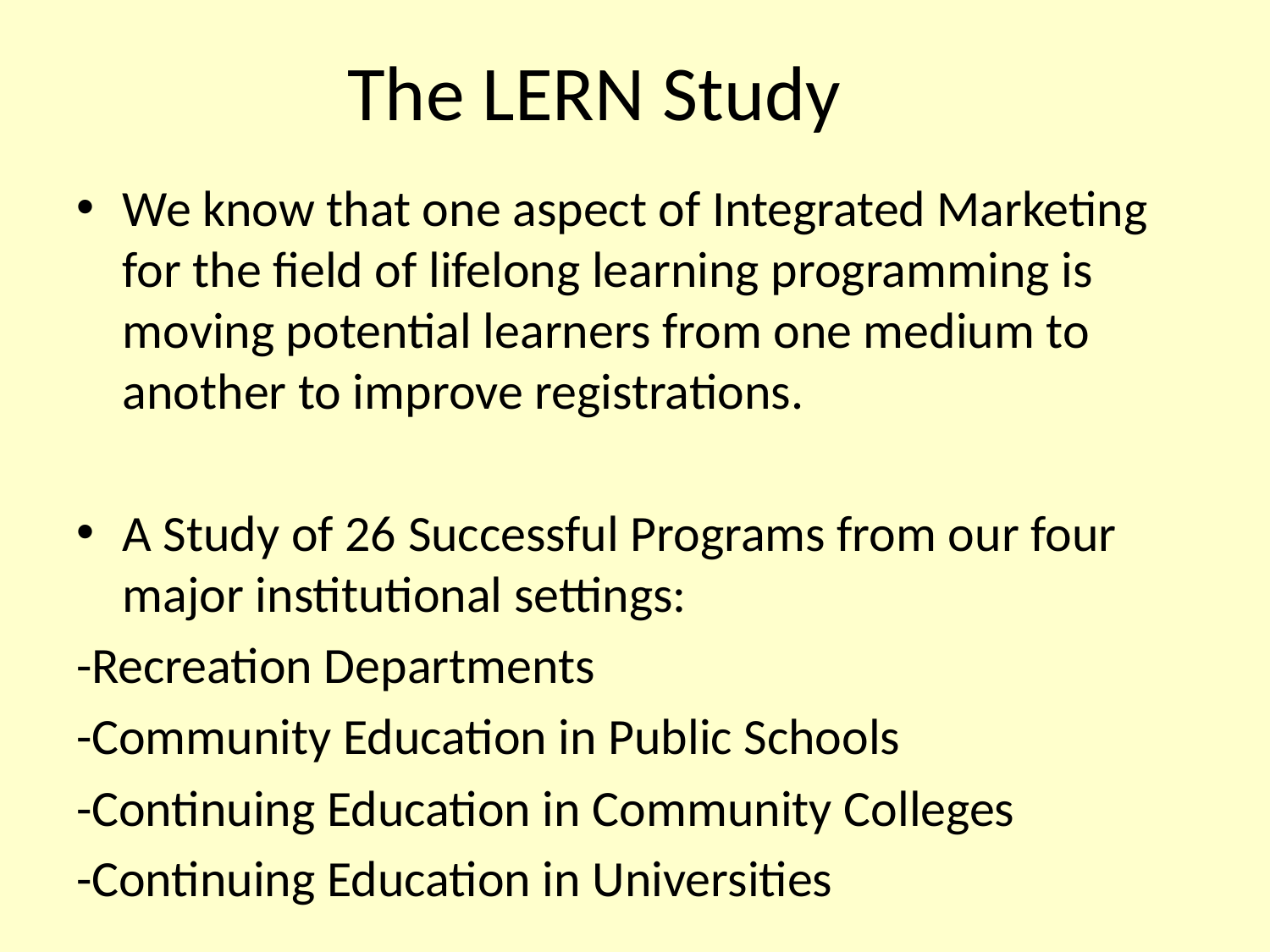

# The LERN Study
We know that one aspect of Integrated Marketing for the field of lifelong learning programming is moving potential learners from one medium to another to improve registrations.

A Study of 26 Successful Programs from our four major institutional settings:
-Recreation Departments
-Community Education in Public Schools
-Continuing Education in Community Colleges
-Continuing Education in Universities